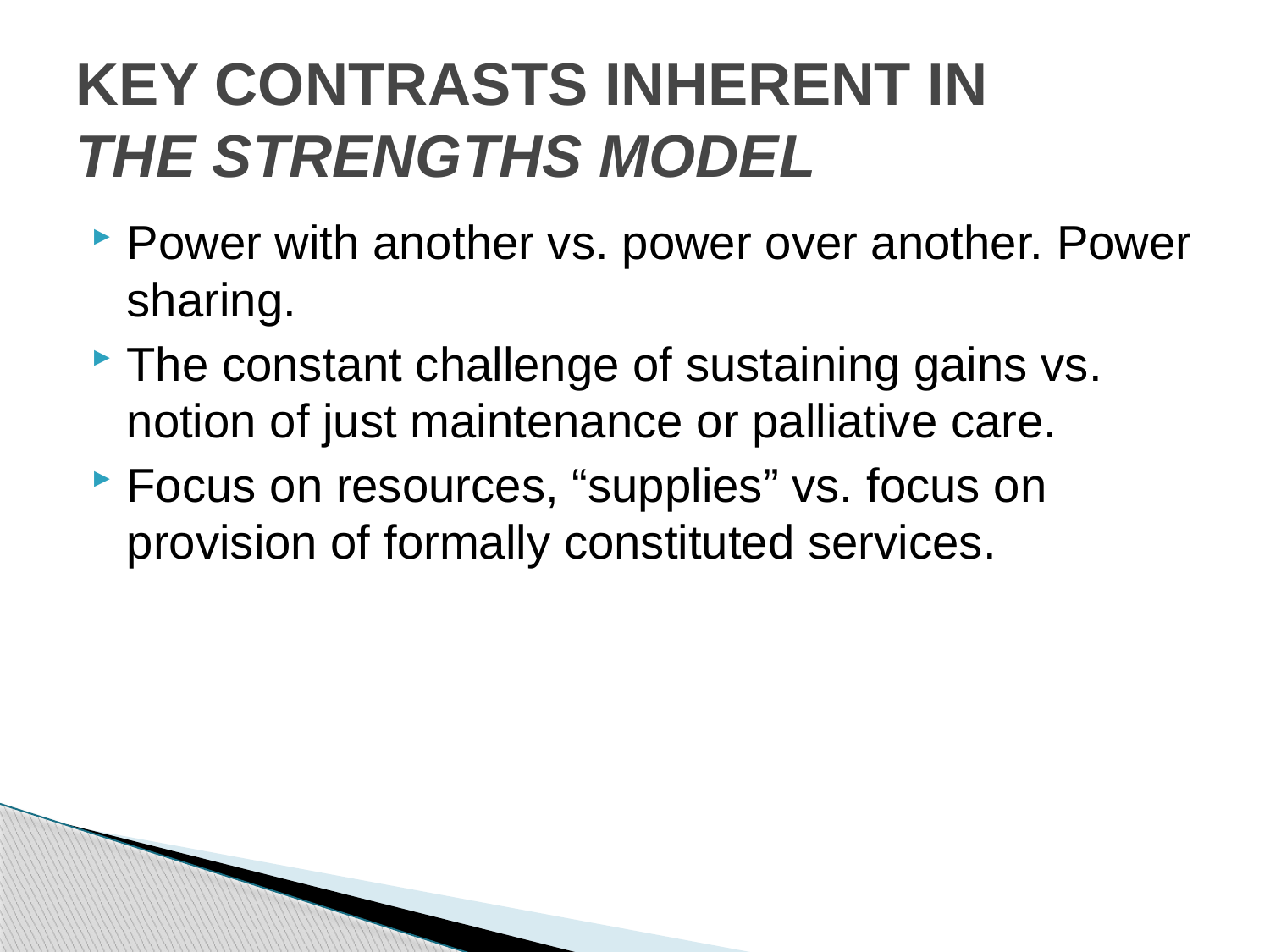

# KEY CONTRASTS INHERENT IN THE STRENGTHS MODEL
Power with another vs. power over another. Power sharing.
The constant challenge of sustaining gains vs. notion of just maintenance or palliative care.
Focus on resources, “supplies” vs. focus on provision of formally constituted services.